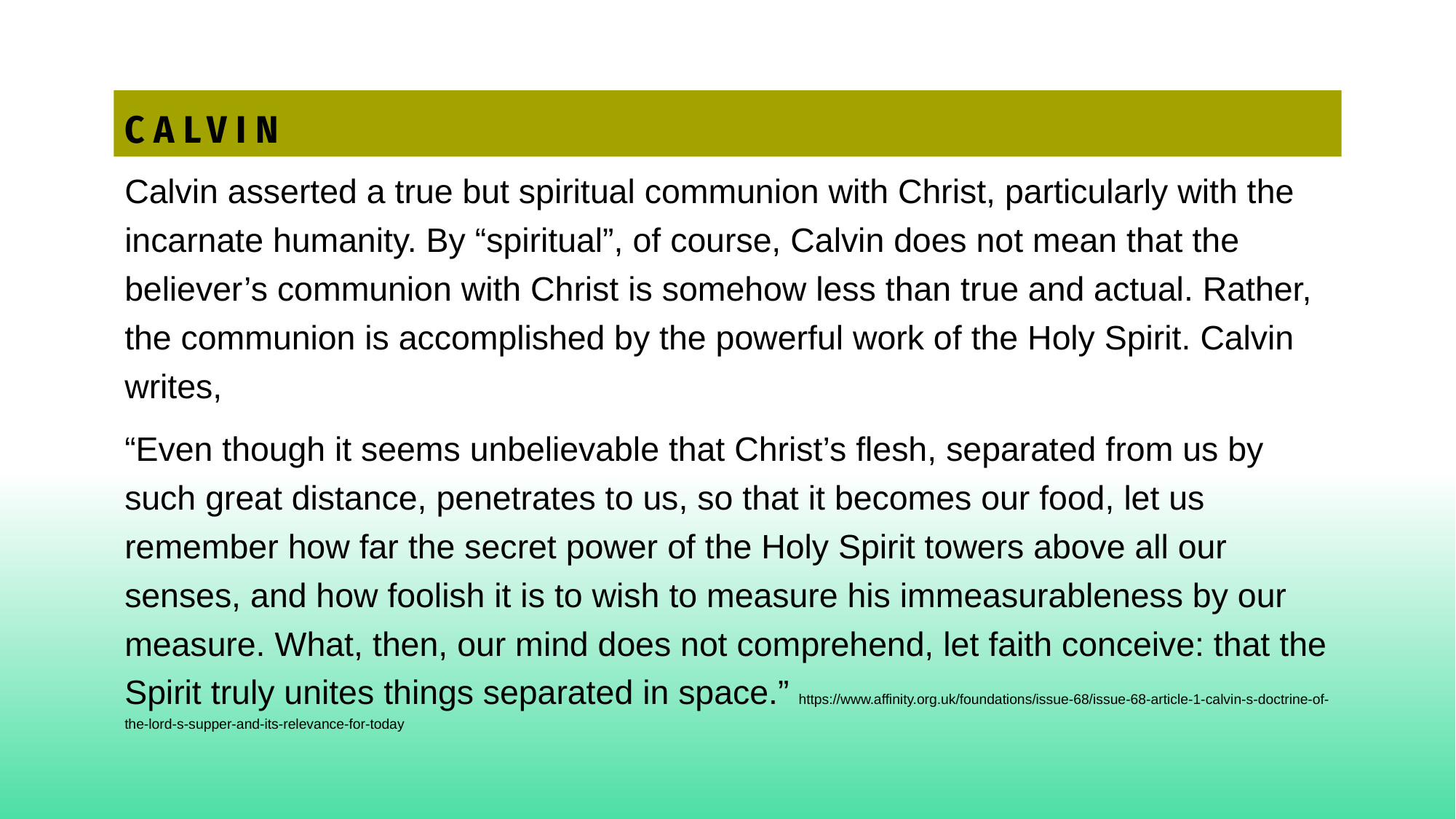

# Calvin
Calvin asserted a true but spiritual communion with Christ, particularly with the incarnate humanity. By “spiritual”, of course, Calvin does not mean that the believer’s communion with Christ is somehow less than true and actual. Rather, the communion is accomplished by the powerful work of the Holy Spirit. Calvin writes,
“Even though it seems unbelievable that Christ’s flesh, separated from us by such great distance, penetrates to us, so that it becomes our food, let us remember how far the secret power of the Holy Spirit towers above all our senses, and how foolish it is to wish to measure his immeasurableness by our measure. What, then, our mind does not comprehend, let faith conceive: that the Spirit truly unites things separated in space.” https://www.affinity.org.uk/foundations/issue-68/issue-68-article-1-calvin-s-doctrine-of-the-lord-s-supper-and-its-relevance-for-today